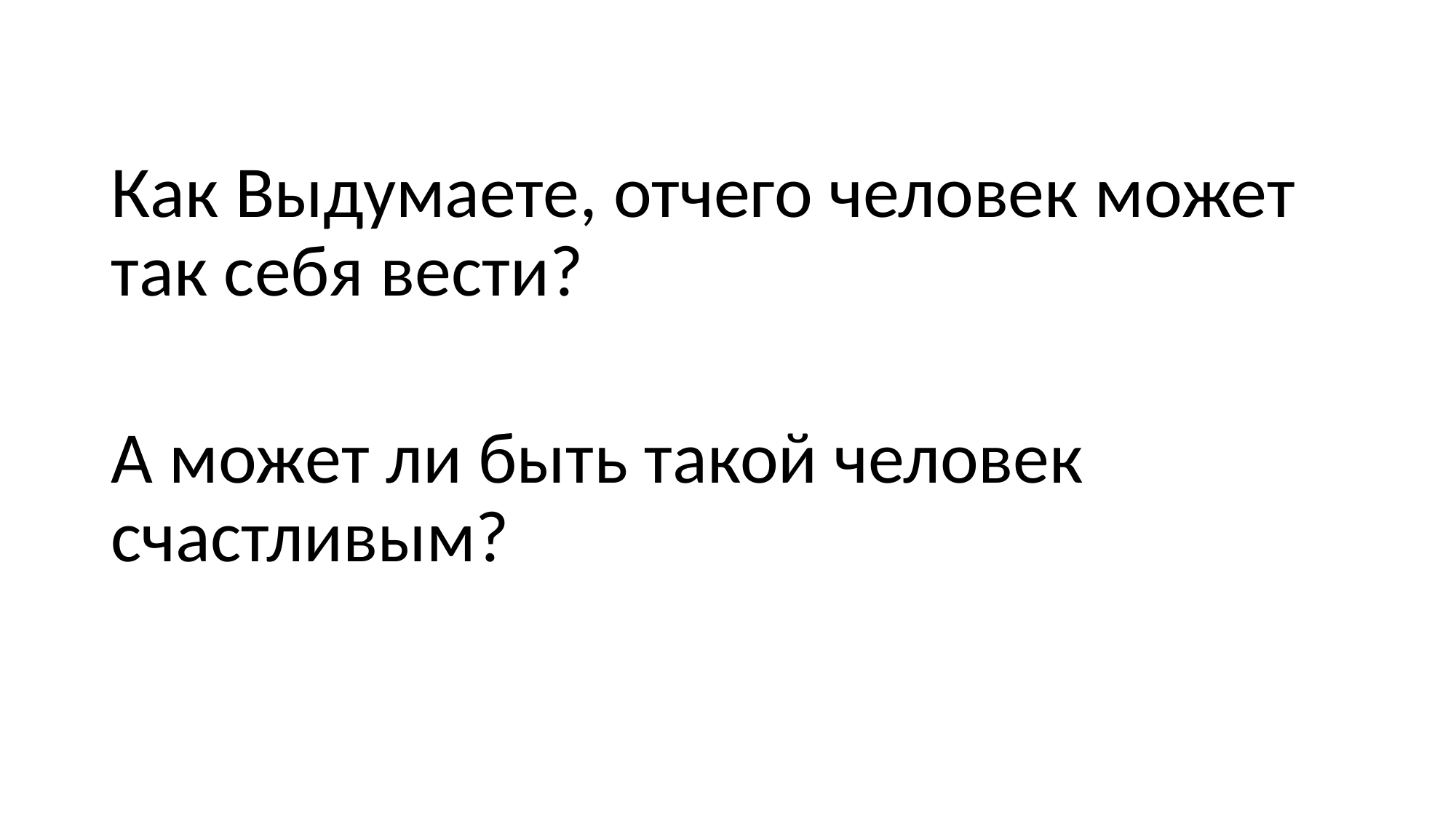

#
Как Выдумаете, отчего человек может так себя вести?

А может ли быть такой человек счастливым?